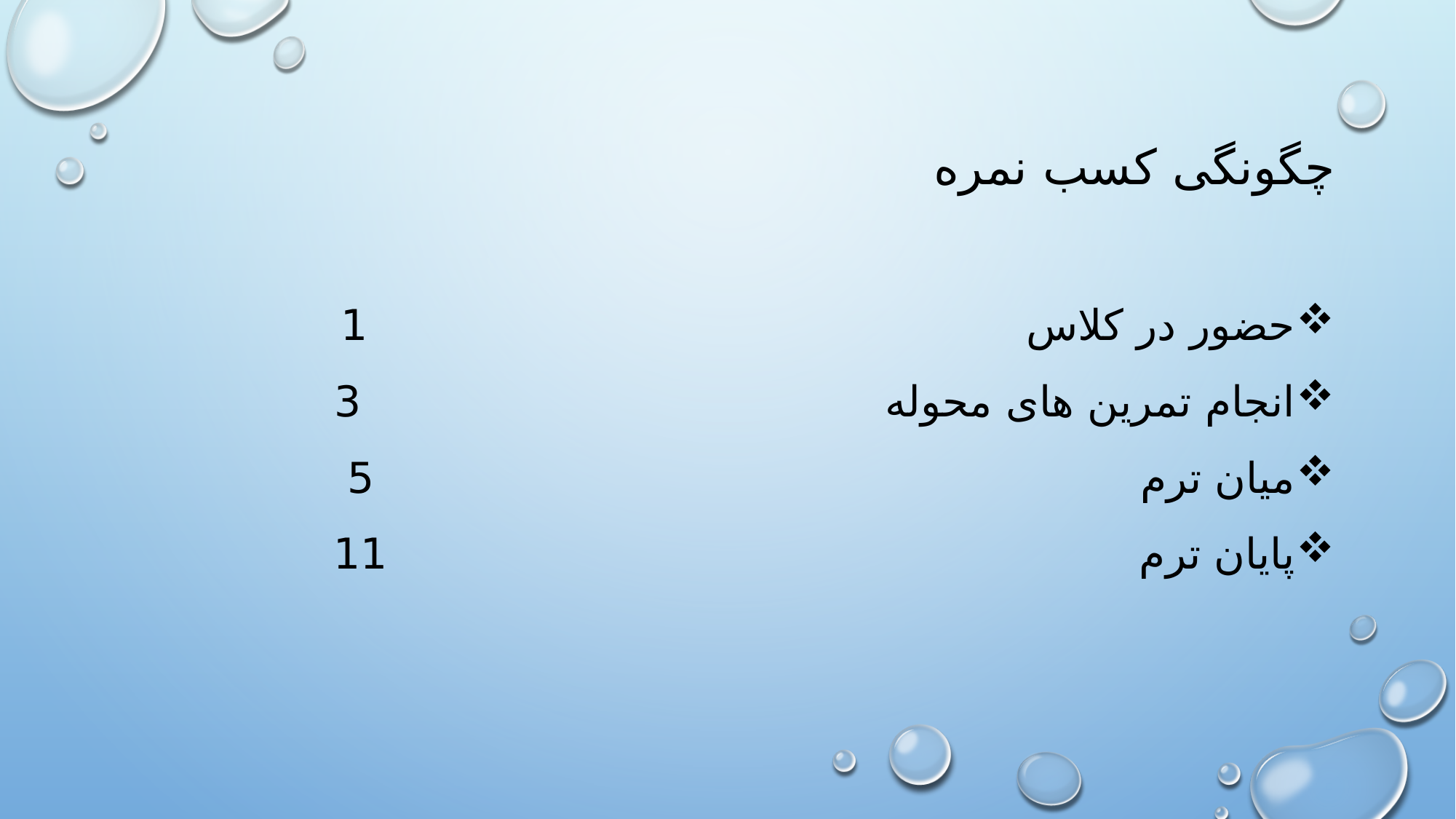

# چگونگی کسب نمره
حضور در کلاس                                                 1
انجام تمرین های محوله                                       3
میان ترم                                                         5
پایان ترم                                                        11